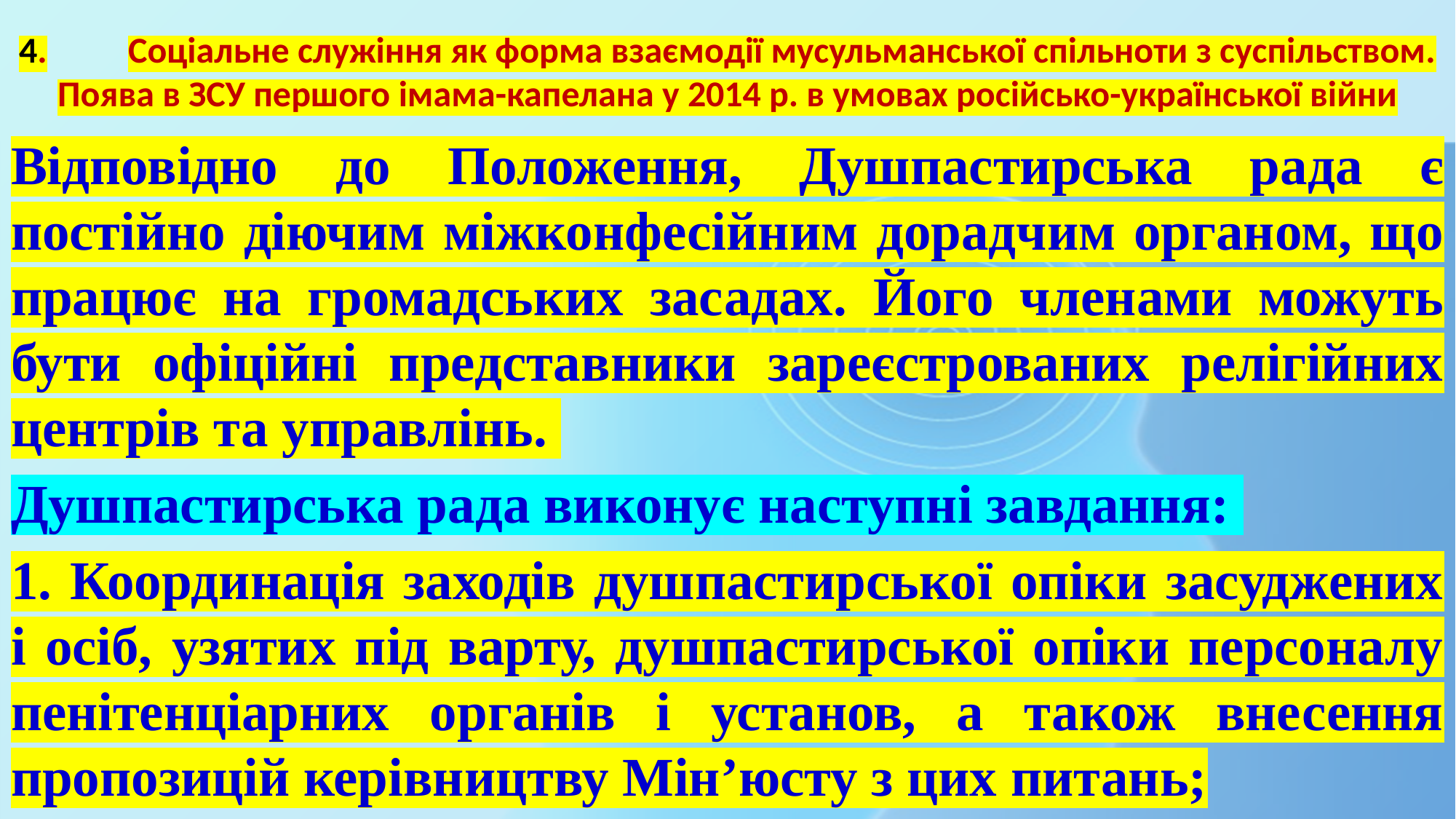

# 4.	Соціальне служіння як форма взаємодії мусульманської спільноти з суспільством. Поява в ЗСУ першого імама-капелана у 2014 р. в умовах російсько-української війни
Відповідно до Положення, Душпастирська рада є постійно діючим міжконфесійним дорадчим органом, що працює на громадських засадах. Його членами можуть бути офіційні представники зареєстрованих релігійних центрів та управлінь.
Душпастирська рада виконує наступні завдання:
1. Координація заходів душпастирської опіки засуджених і осіб, узятих під варту, душпастирської опіки персоналу пенітенціарних органів і установ, а також внесення пропозицій керівництву Мін’юсту з цих питань;